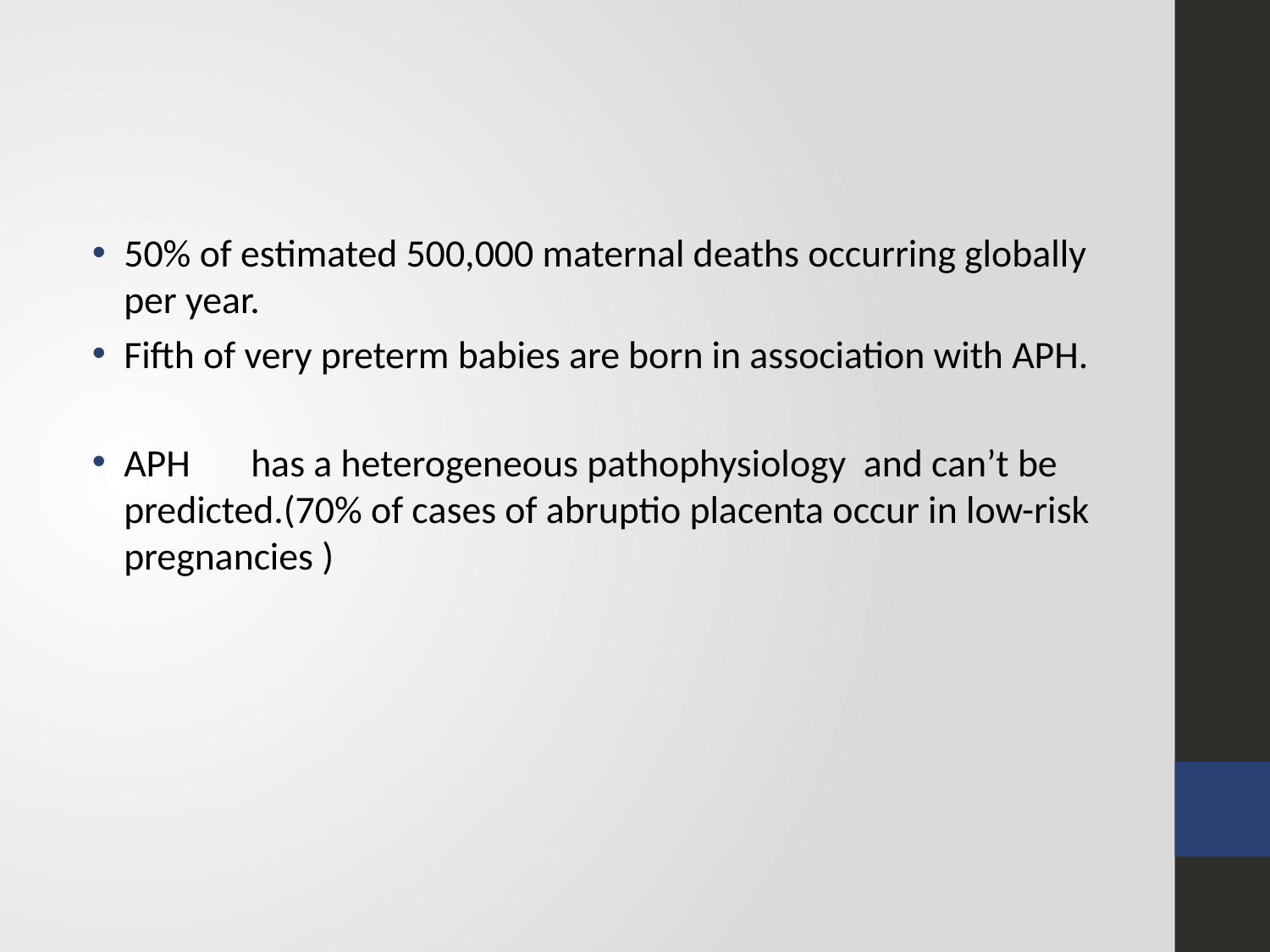

50% of estimated 500,000 maternal deaths occurring globally per year.
Fifth of very preterm babies are born in association with APH.

APH 	has a heterogeneous pathophysiology  and can’t be predicted.(70% of cases of abruptio placenta occur in low-risk pregnancies )